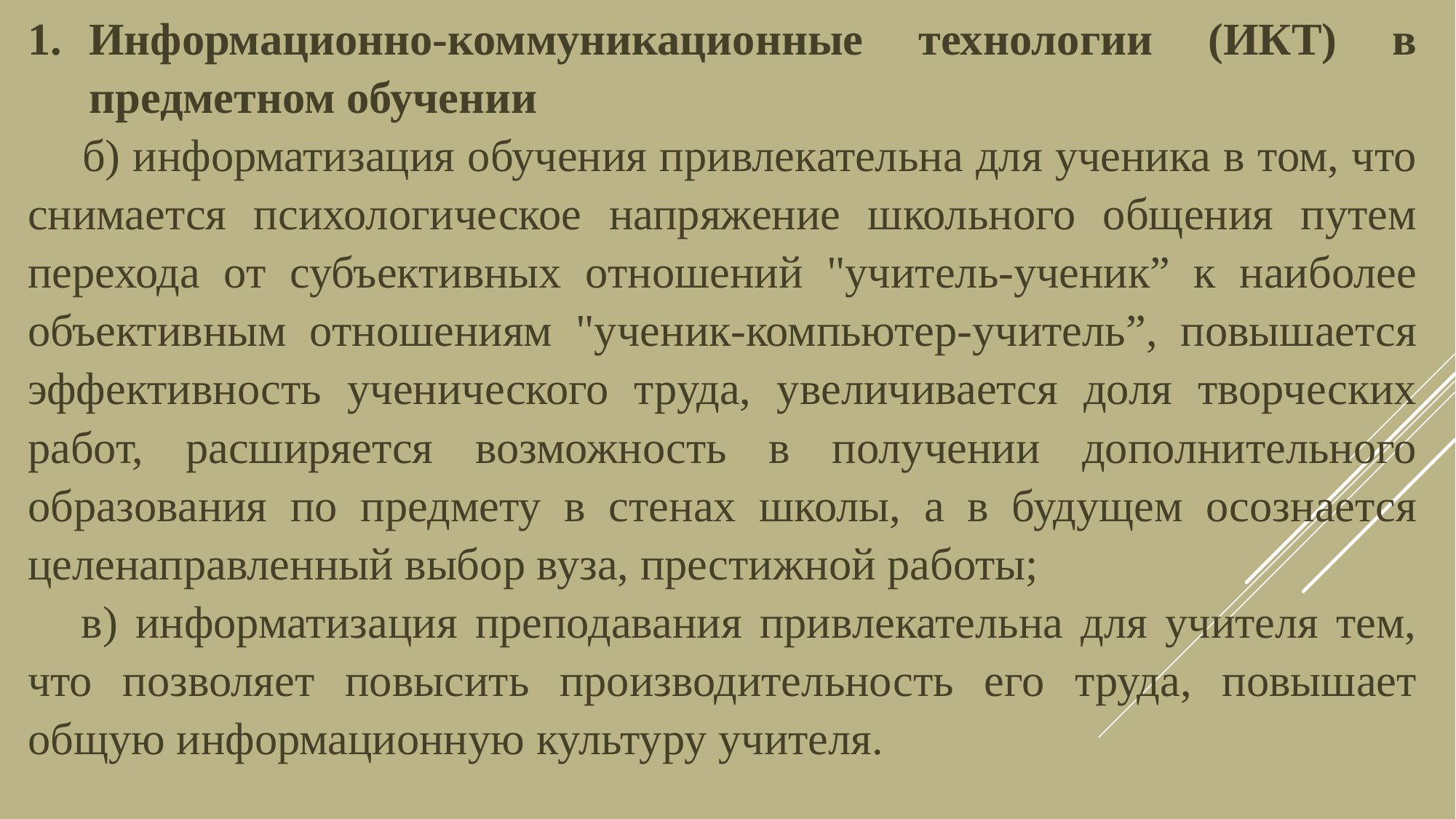

Информационно-коммуникационные технологии (ИКТ) в предметном обучении
б) информатизация обучения привлекательна для ученика в том, что снимается психологическое напряжение школьного общения путем перехода от субъективных отношений "учитель-ученик” к наиболее объективным отношениям "ученик-компьютер-учитель”, повышается эффективность ученического труда, увеличивается доля творческих работ, расширяется возможность в получении дополнительного образования по предмету в стенах школы, а в будущем осознается целенаправленный выбор вуза, престижной работы;
в) информатизация преподавания привлекательна для учителя тем, что позволяет повысить производительность его труда, повышает общую информационную культуру учителя.